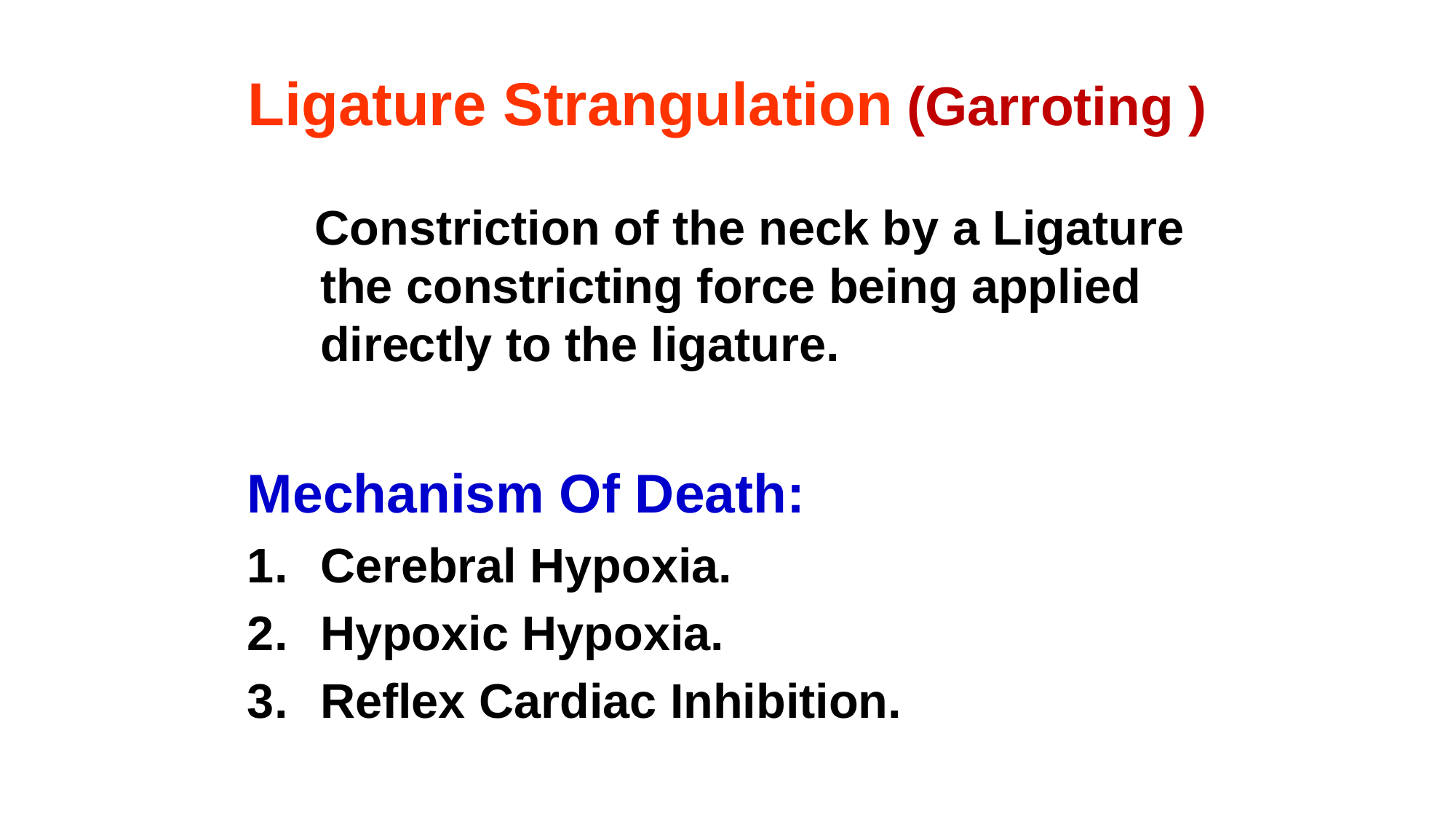

# Ligature Strangulation (Garroting )
     Constriction of the neck by a Ligature the constricting force being applied directly to the ligature.

Mechanism Of Death:
Cerebral Hypoxia.
Hypoxic Hypoxia.
Reflex Cardiac Inhibition.